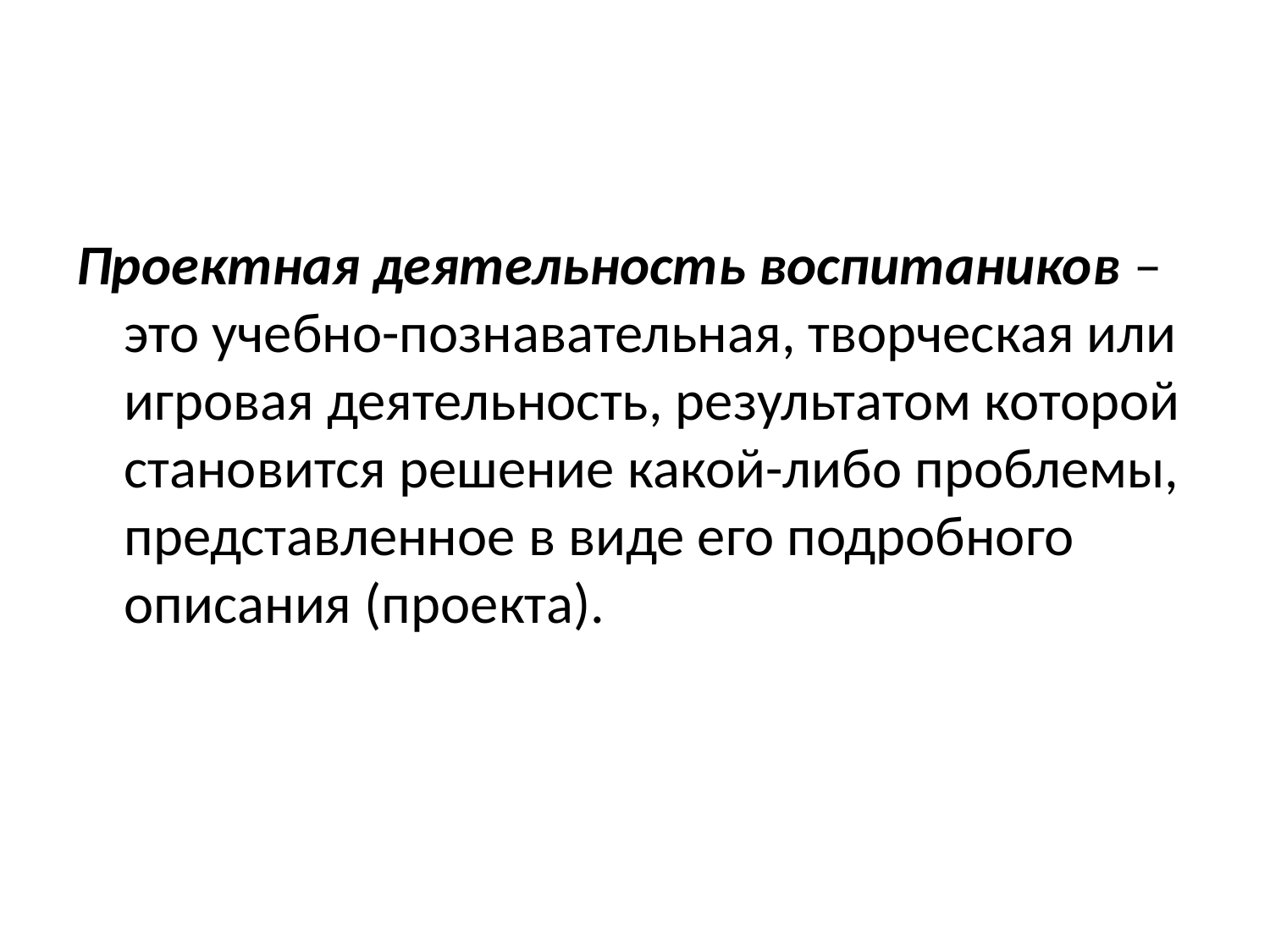

#
Проектная деятельность воспитаников – это учебно-познавательная, творческая или игровая деятельность, результатом которой становится решение какой-либо проблемы, представленное в виде его подробного описания (проекта).